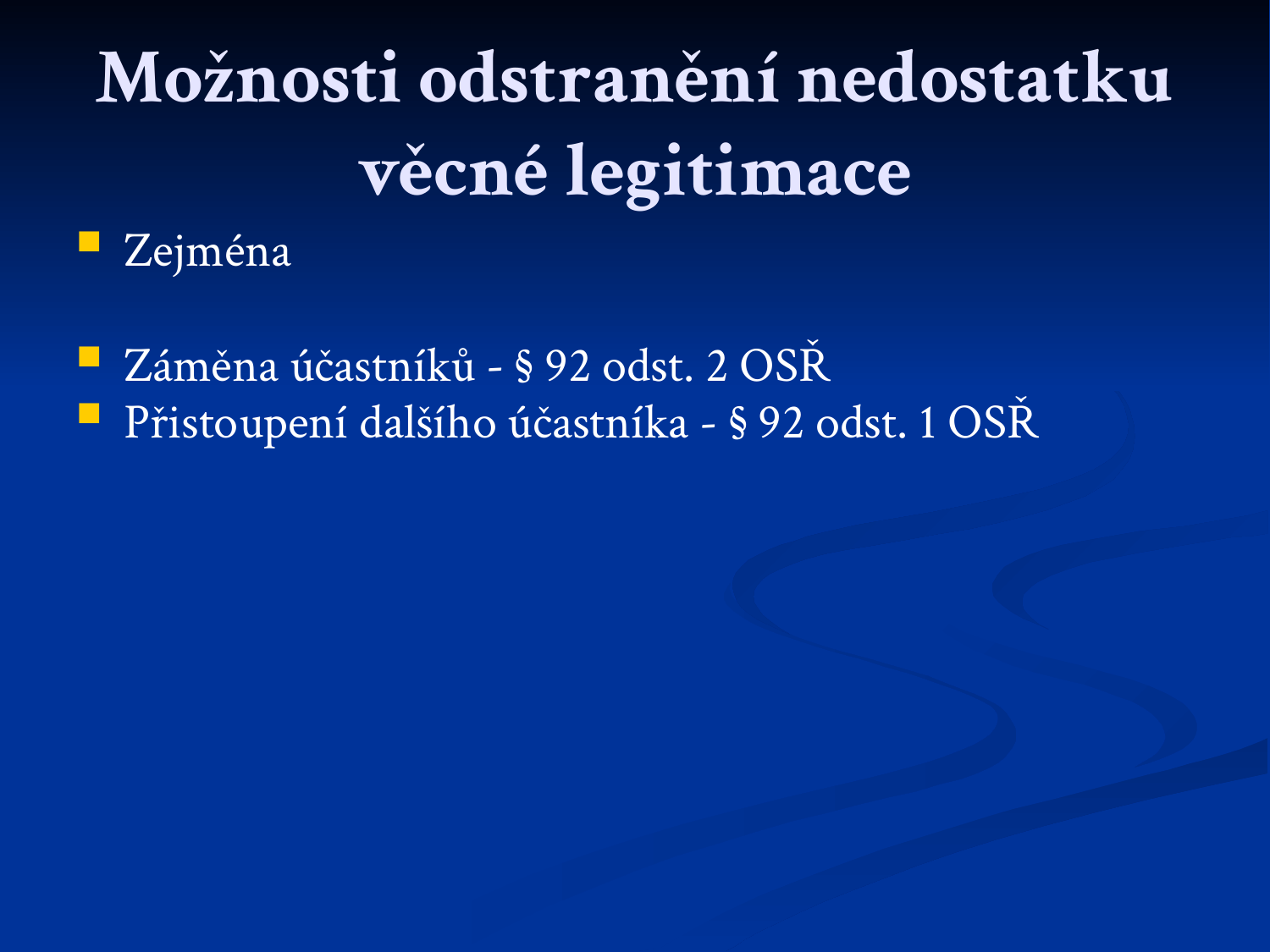

Možnosti odstranění nedostatku věcné legitimace
Zejména

Záměna účastníků - § 92 odst. 2 OSŘ
Přistoupení dalšího účastníka - § 92 odst. 1 OSŘ